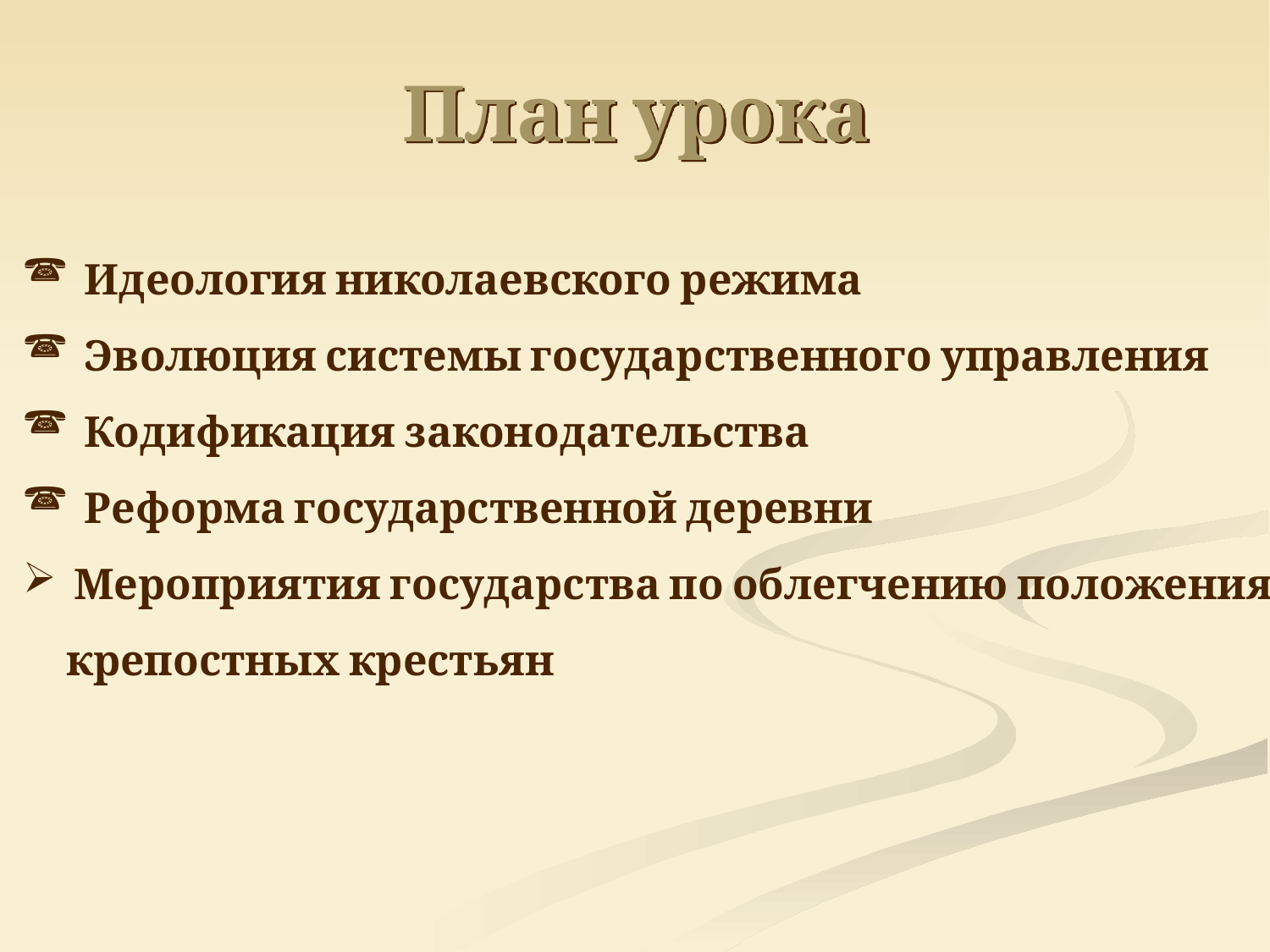

План урока

  Идеология николаевского режима
  Эволюция системы государственного управления
  Кодификация законодательства
  Реформа государственной деревни
  Мероприятия государства по облегчению положения
     крепостных крестьян